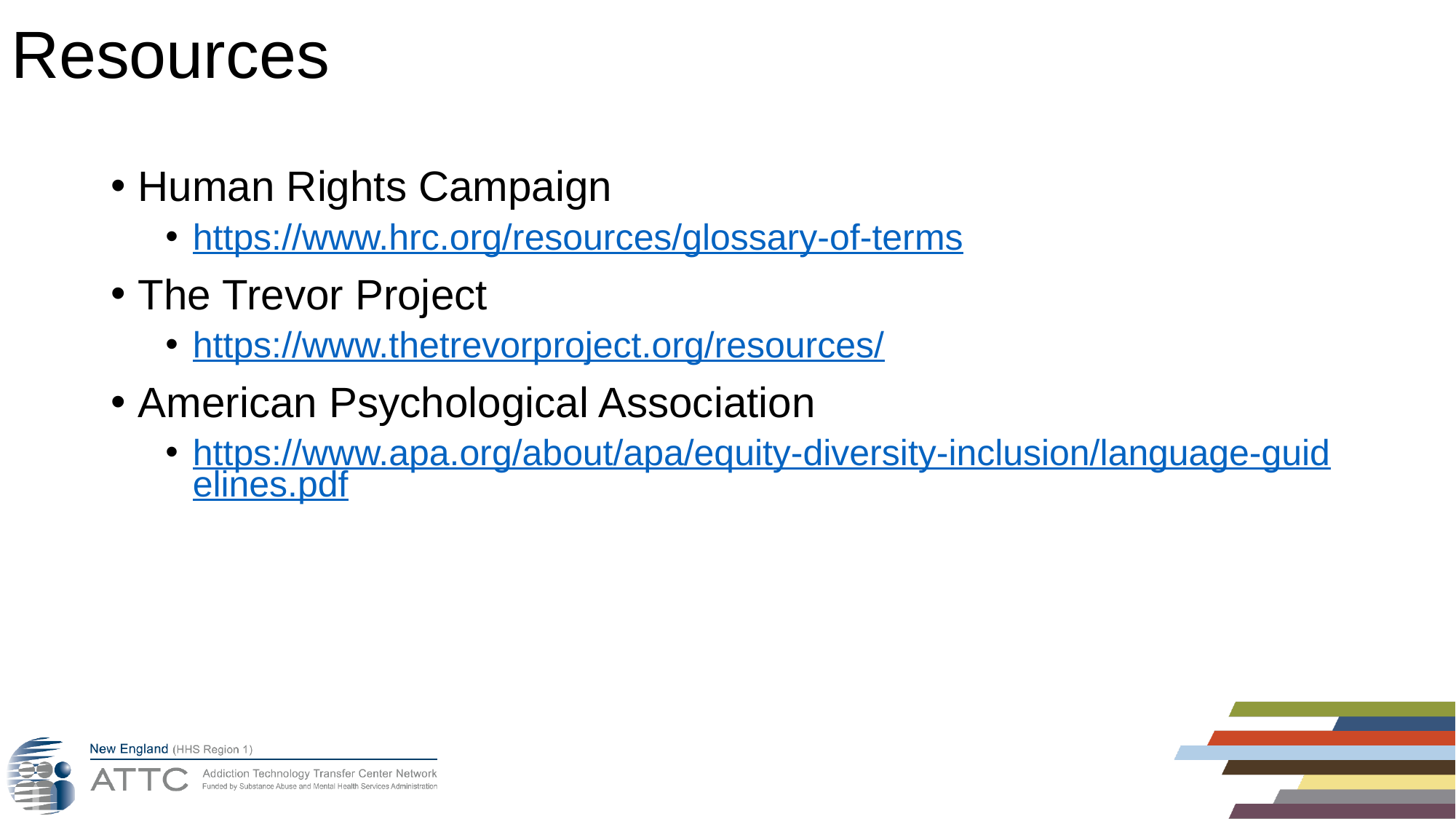

# Resources
Human Rights Campaign
https://www.hrc.org/resources/glossary-of-terms
The Trevor Project
https://www.thetrevorproject.org/resources/
American Psychological Association
https://www.apa.org/about/apa/equity-diversity-inclusion/language-guidelines.pdf